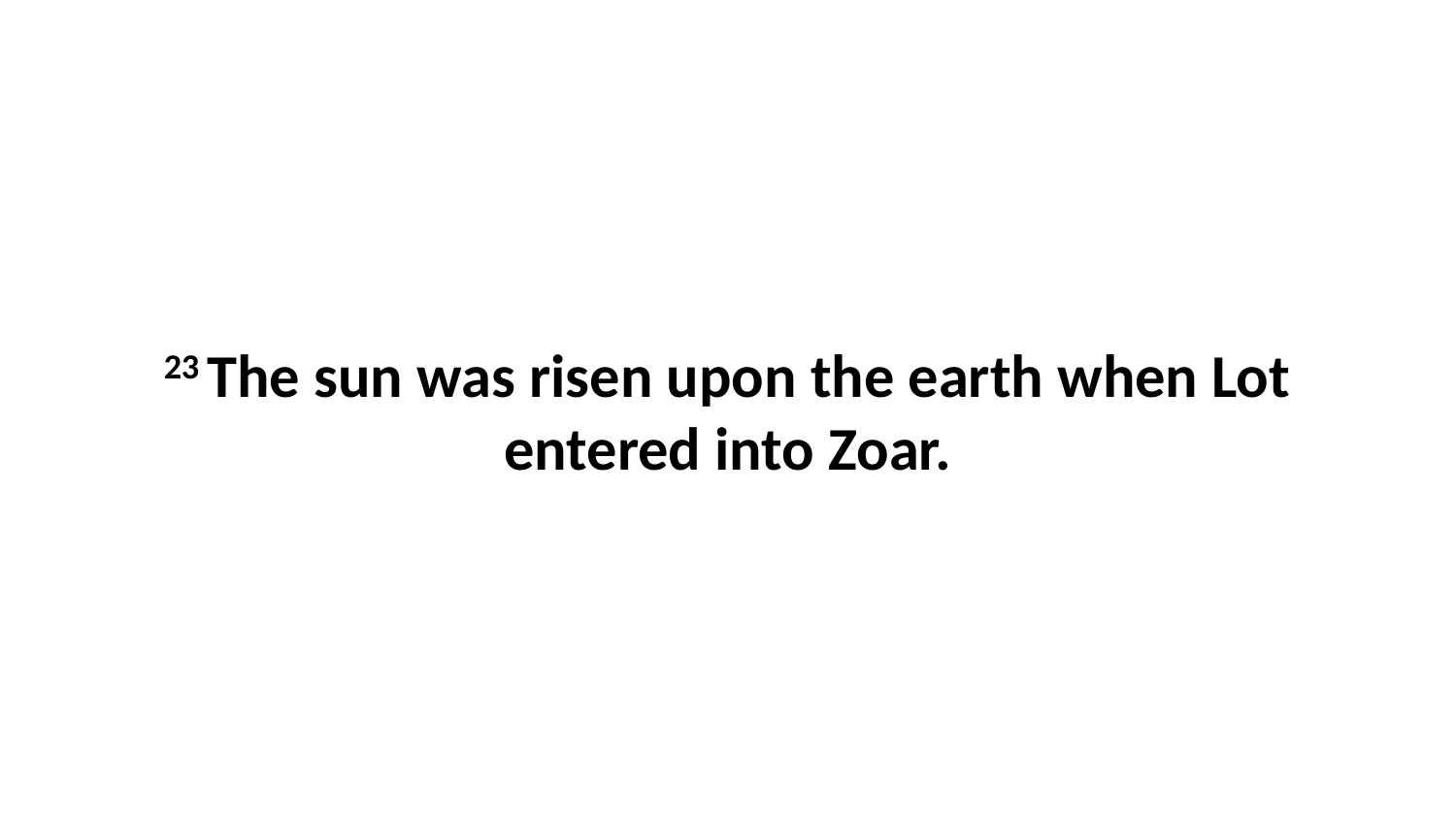

23 The sun was risen upon the earth when Lot entered into Zoar.